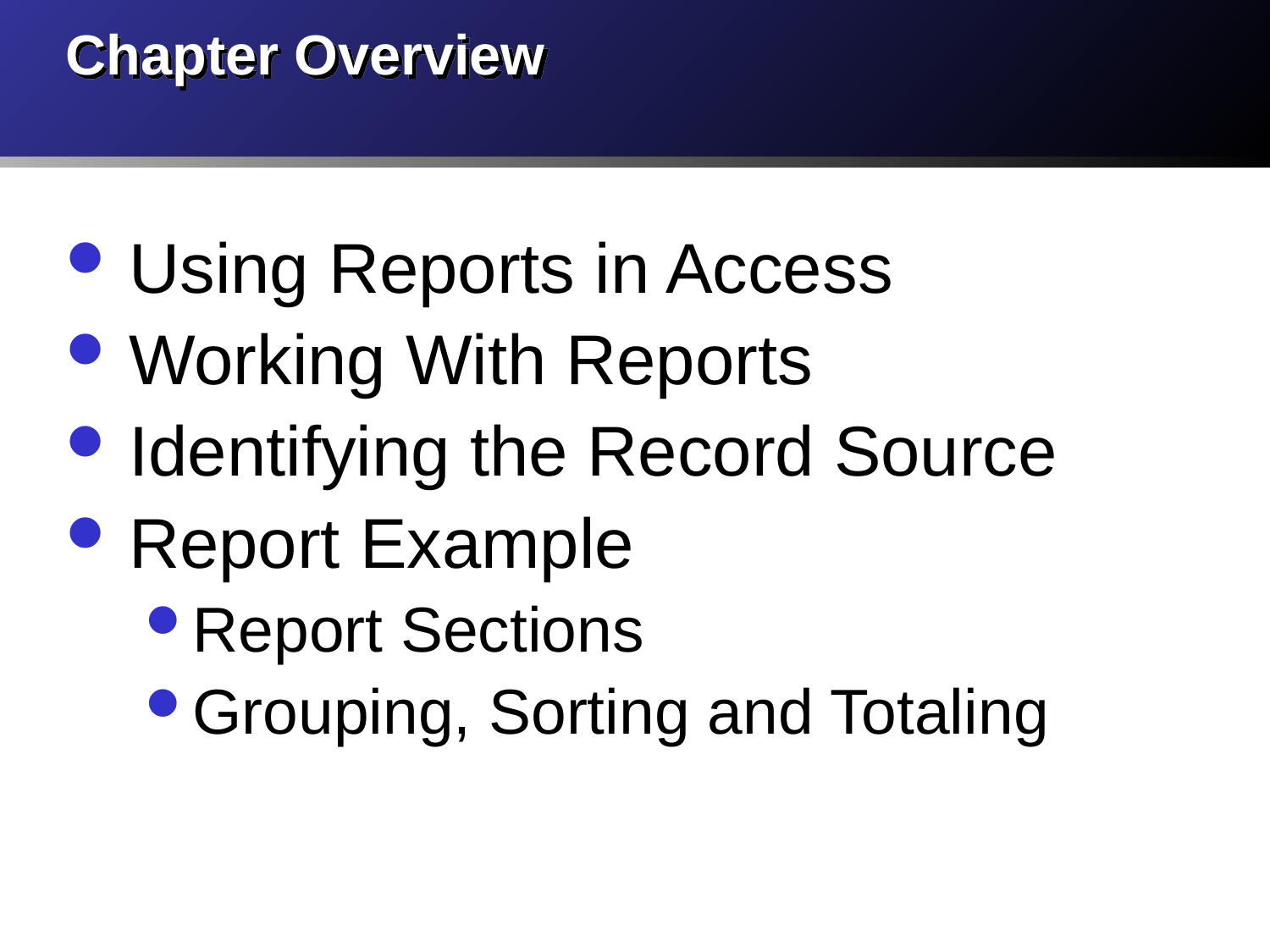

# Chapter Overview
Using Reports in Access
Working With Reports
Identifying the Record Source
Report Example
Report Sections
Grouping, Sorting and Totaling